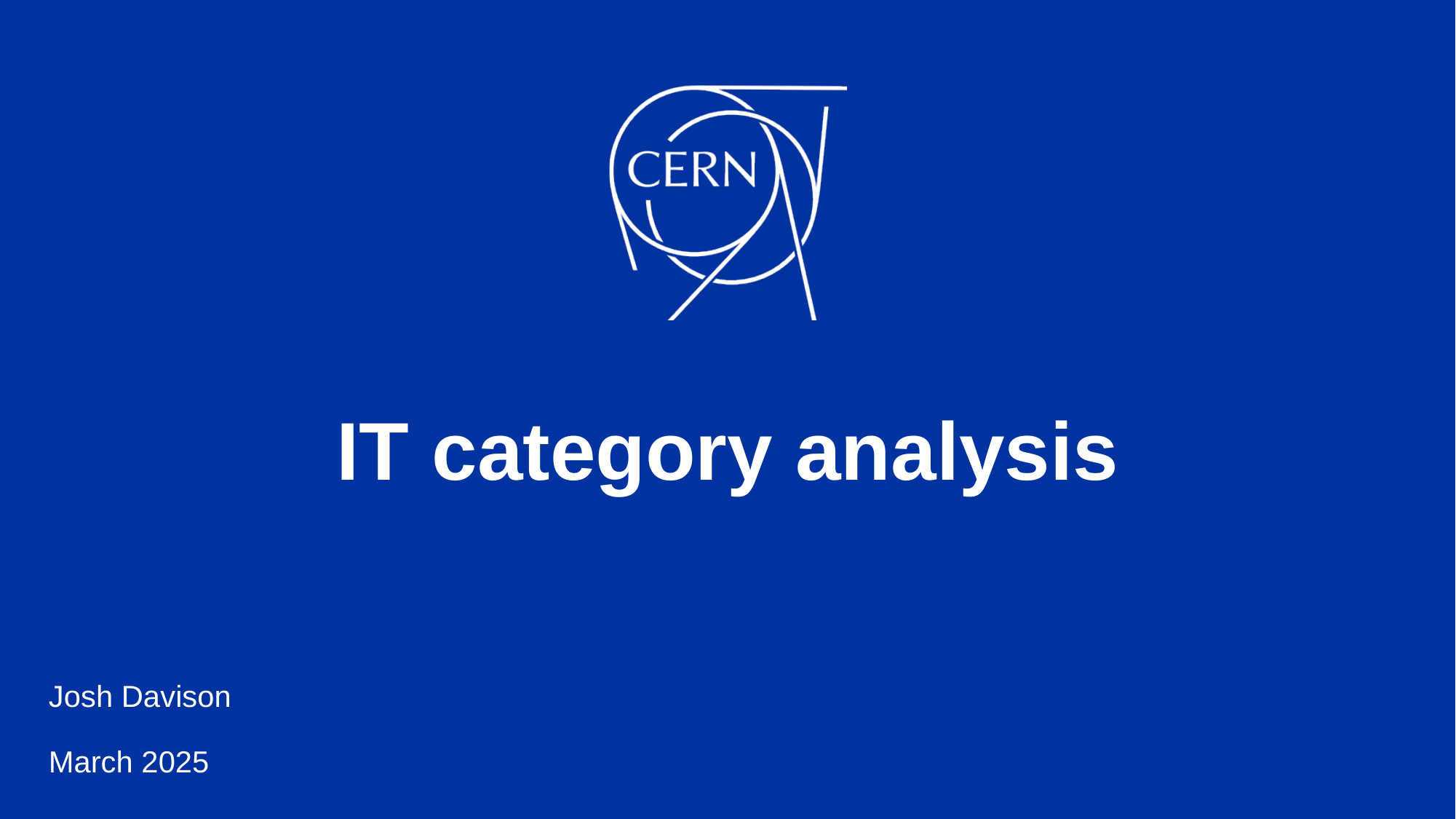

# IT category analysis
Josh Davison
March 2025